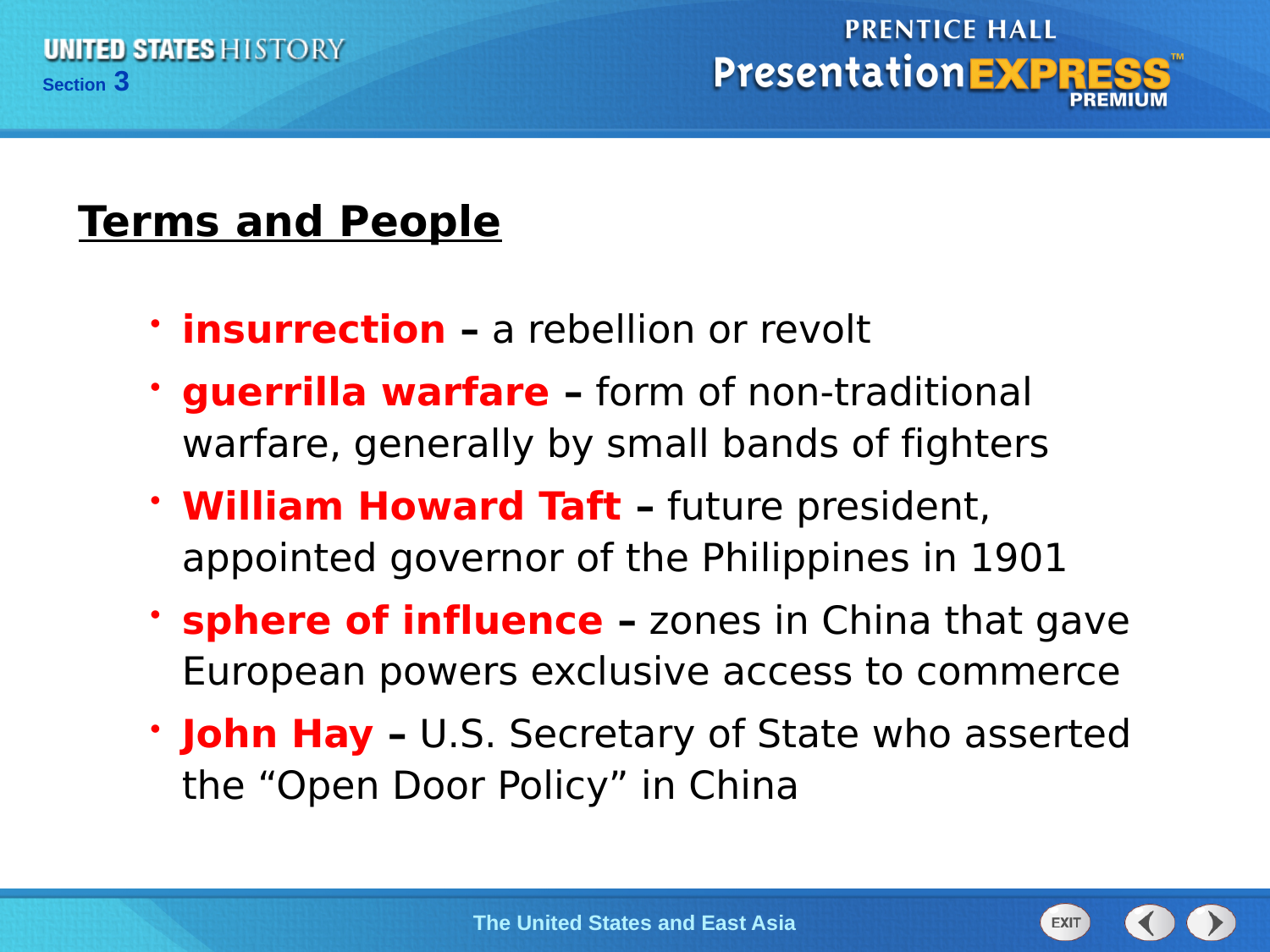

Terms and People
insurrection – a rebellion or revolt
guerrilla warfare – form of non-traditional warfare, generally by small bands of fighters
William Howard Taft – future president, appointed governor of the Philippines in 1901
sphere of influence – zones in China that gave European powers exclusive access to commerce
John Hay – U.S. Secretary of State who asserted the “Open Door Policy” in China